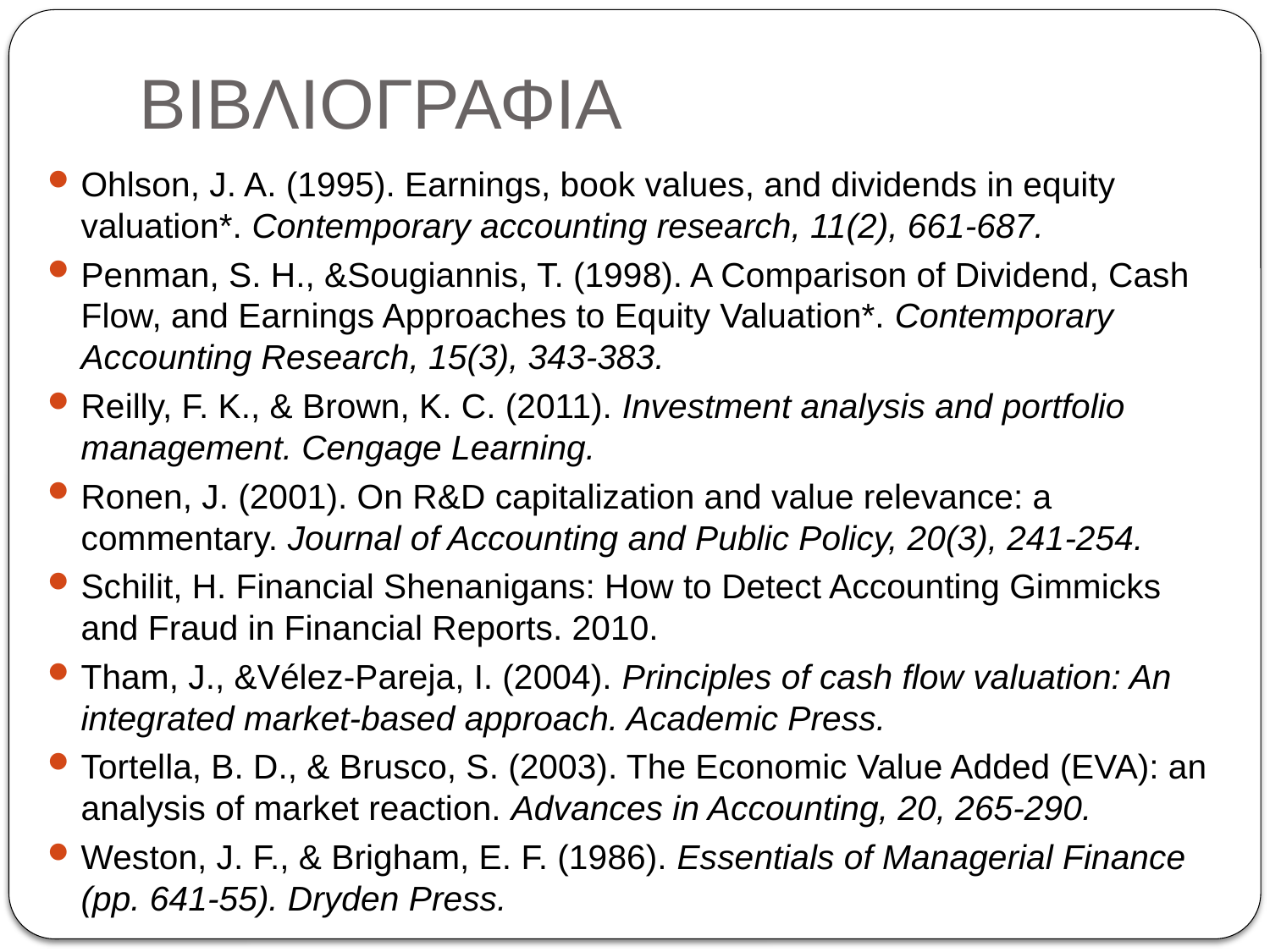

# ΒΙΒΛΙΟΓΡΑΦΙΑ
Ohlson, J. A. (1995). Earnings, book values, and dividends in equity valuation*. Contemporary accounting research, 11(2), 661-687.
Penman, S. H., &Sougiannis, T. (1998). A Comparison of Dividend, Cash Flow, and Earnings Approaches to Equity Valuation*. Contemporary Accounting Research, 15(3), 343-383.
Reilly, F. K., & Brown, K. C. (2011). Investment analysis and portfolio management. Cengage Learning.
Ronen, J. (2001). On R&D capitalization and value relevance: a commentary. Journal of Accounting and Public Policy, 20(3), 241-254.
Schilit, H. Financial Shenanigans: How to Detect Accounting Gimmicks and Fraud in Financial Reports. 2010.
Tham, J., &Vélez-Pareja, I. (2004). Principles of cash flow valuation: An integrated market-based approach. Academic Press.
Tortella, B. D., & Brusco, S. (2003). The Economic Value Added (EVA): an analysis of market reaction. Advances in Accounting, 20, 265-290.
Weston, J. F., & Brigham, E. F. (1986). Essentials of Managerial Finance (pp. 641-55). Dryden Press.